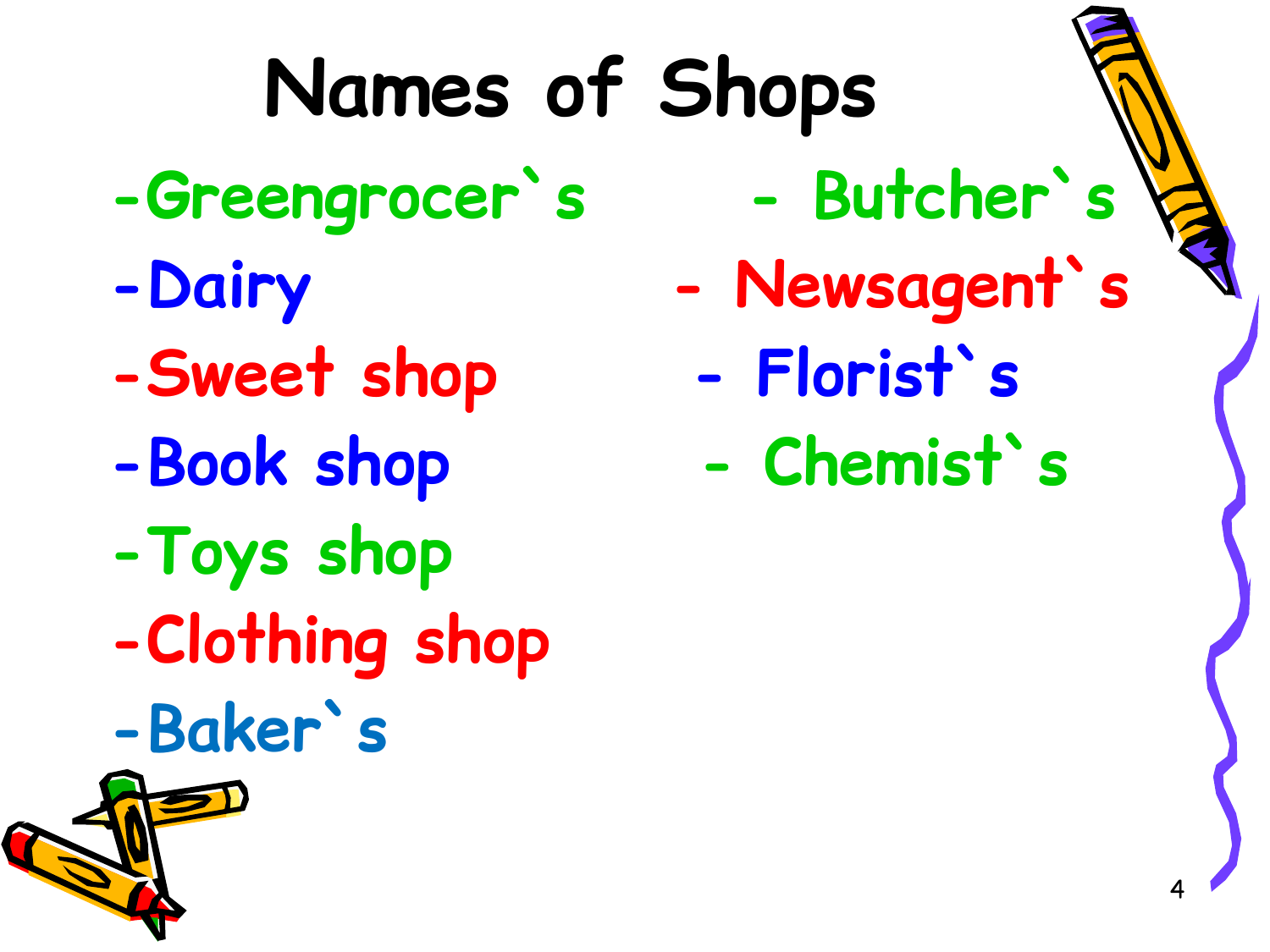

# Names of Shops
-Greengrocer`s	   - Butcher`s
-Dairy             - Newsagent`s
-Sweet shop       - Florist`s
-Book shop         - Chemist`s
-Toys shop
-Clothing shop
-Baker`s

4